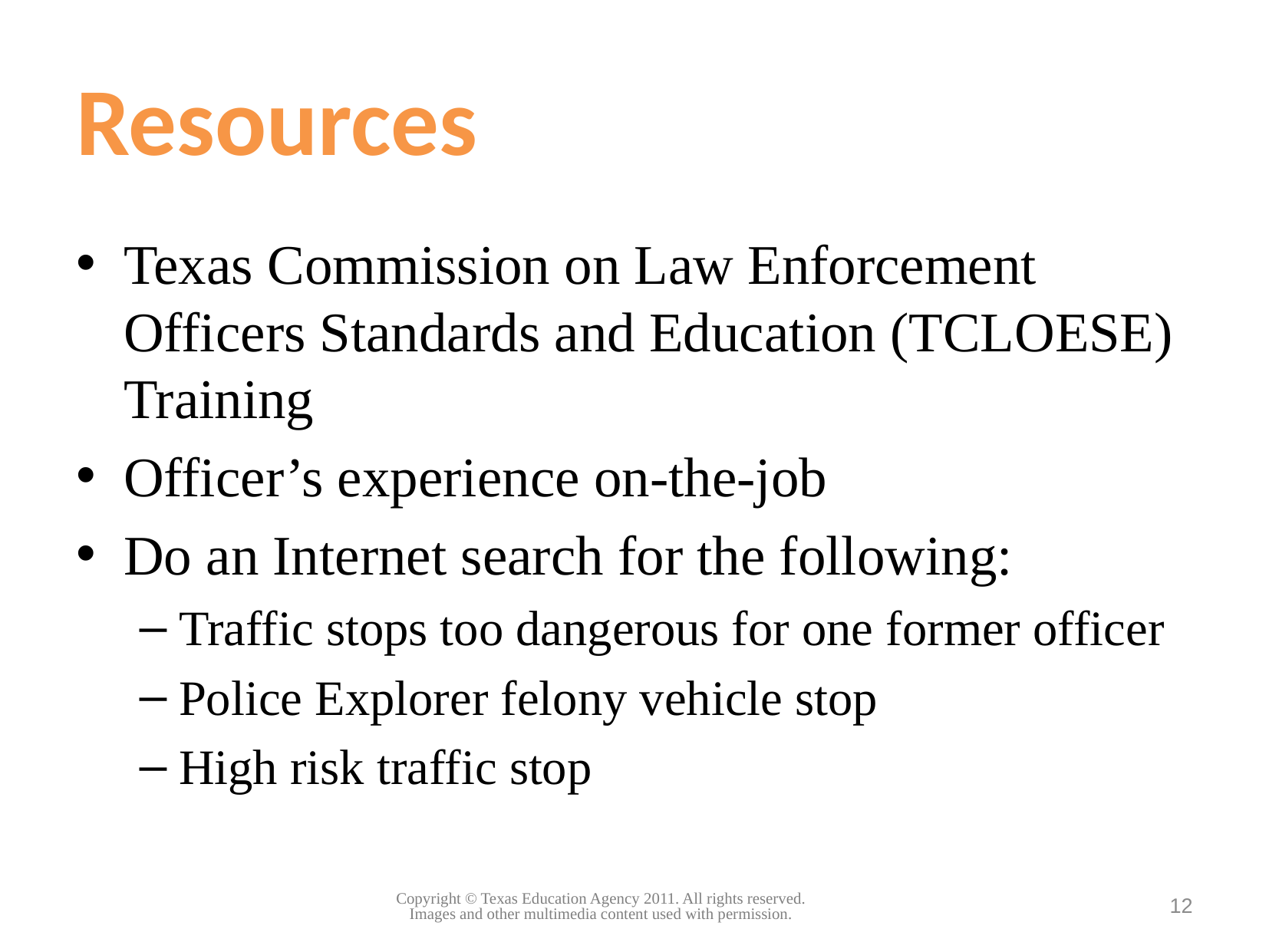

# Resources
Texas Commission on Law Enforcement Officers Standards and Education (TCLOESE) Training
Officer’s experience on-the-job
Do an Internet search for the following:
Traffic stops too dangerous for one former officer
Police Explorer felony vehicle stop
High risk traffic stop

12